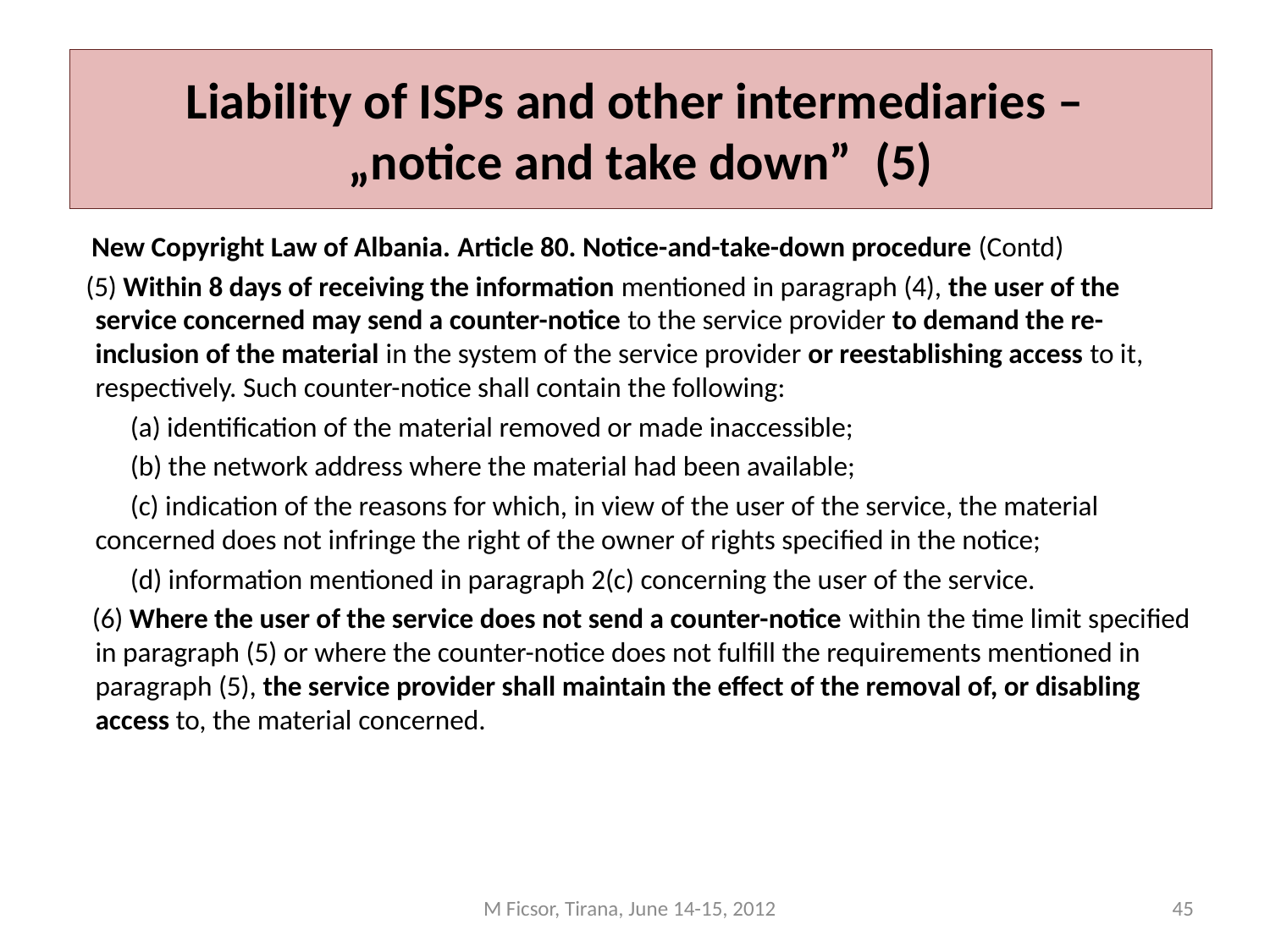

# Liability of ISPs and other intermediaries – „notice and take down”  (5)
        New Copyright Law of Albania. Article 80. Notice-and-take-down procedure (Contd)
      (5) Within 8 days of receiving the information mentioned in paragraph (4), the user of the service concerned may send a counter-notice to the service provider to demand the re-inclusion of the material in the system of the service provider or reestablishing access to it, respectively. Such counter-notice shall contain the following:
             (a) identification of the material removed or made inaccessible;
             (b) the network address where the material had been available;
             (c) indication of the reasons for which, in view of the user of the service, the material concerned does not infringe the right of the owner of rights specified in the notice;
             (d) information mentioned in paragraph 2(c) concerning the user of the service.
       (6) Where the user of the service does not send a counter-notice within the time limit specified in paragraph (5) or where the counter-notice does not fulfill the requirements mentioned in paragraph (5), the service provider shall maintain the effect of the removal of, or disabling access to, the material concerned.

M Ficsor, Tirana, June 14-15, 2012
45